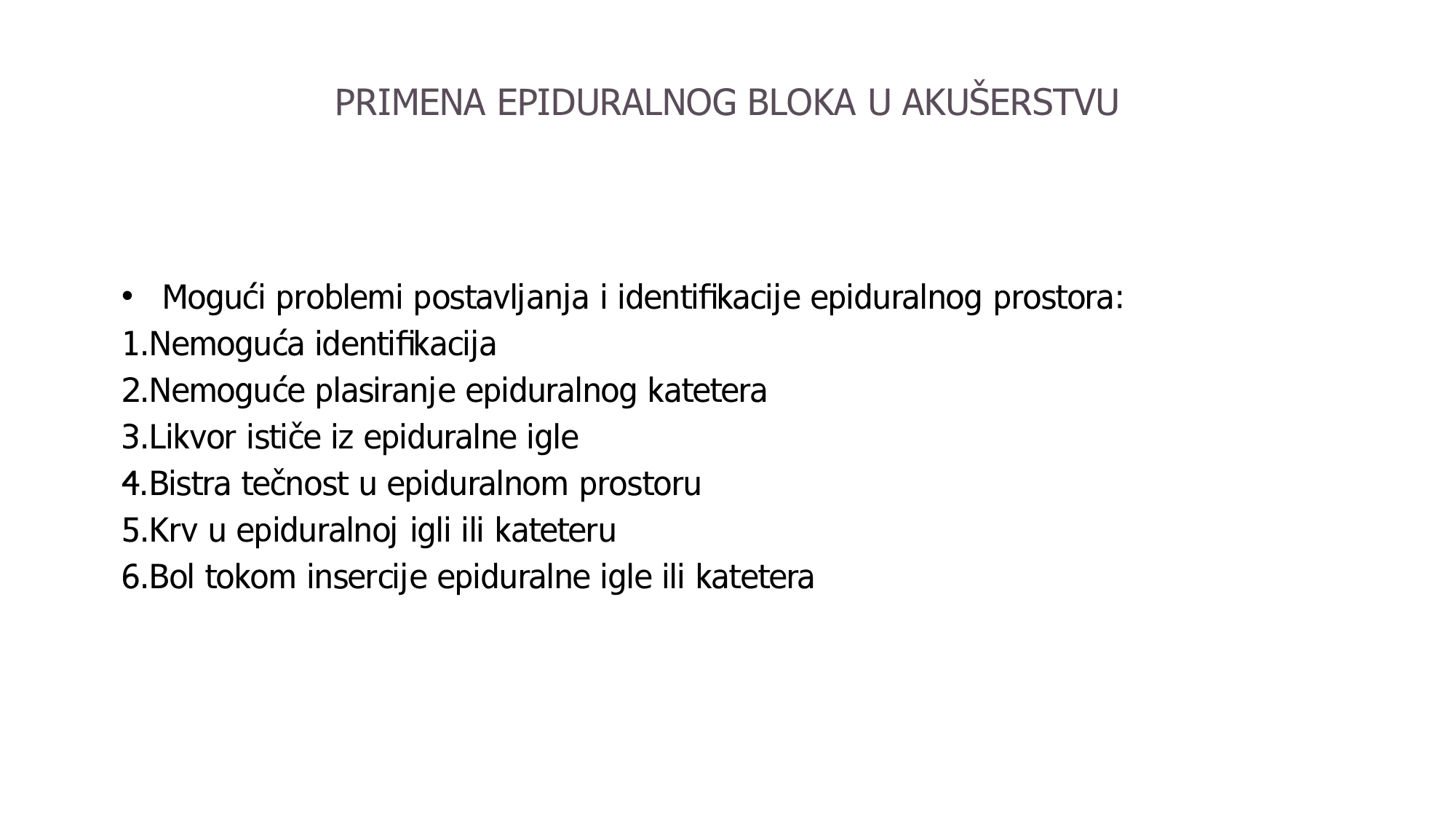

# PRIMENA EPIDURALNOG BLOKA U AKUŠERSTVU
Mogući problemi postavljanja i identifikacije epiduralnog prostora:
1.Nemoguća identifikacija
2.Nemoguće plasiranje epiduralnog katetera
3.Likvor ističe iz epiduralne igle
4.Bistra tečnost u epiduralnom prostoru
5.Krv u epiduralnoj igli ili kateteru
6.Bol tokom insercije epiduralne igle ili katetera